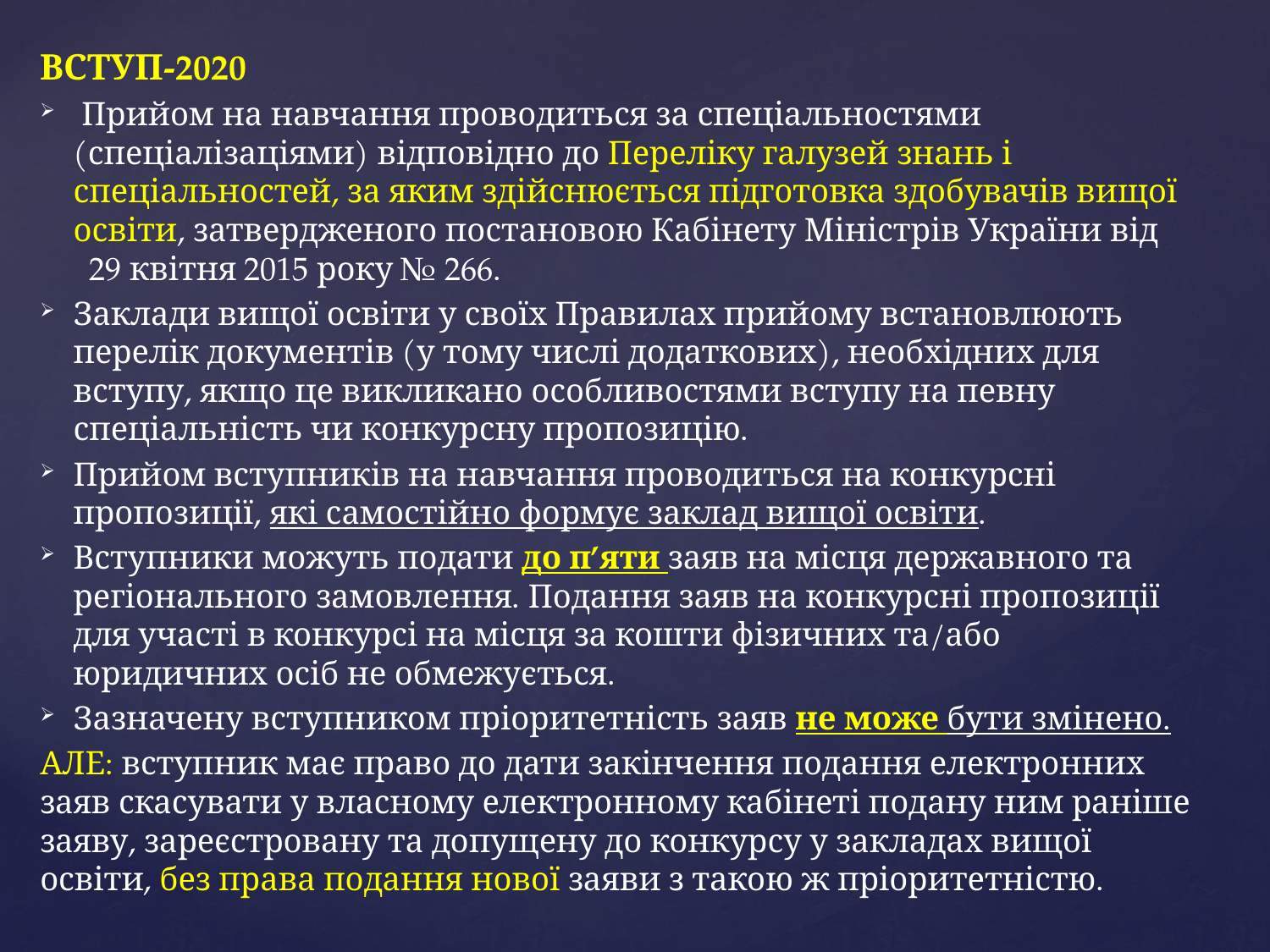

ВСТУП-2020
 Прийом на навчання проводиться за спеціальностями (спеціалізаціями) відповідно до Переліку галузей знань і спеціальностей, за яким здійснюється підготовка здобувачів вищої освіти, затвердженого постановою Кабінету Міністрів України від        29 квітня 2015 року № 266.
Заклади вищої освіти у своїх Правилах прийому встановлюють перелік документів (у тому числі додаткових), необхідних для вступу, якщо це викликано особливостями вступу на певну спеціальність чи конкурсну пропозицію.
Прийом вступників на навчання проводиться на конкурсні пропозиції, які самостійно формує заклад вищої освіти.
Вступники можуть подати до п’яти заяв на місця державного та регіонального замовлення. Подання заяв на конкурсні пропозиції для участі в конкурсі на місця за кошти фізичних та/або юридичних осіб не обмежується.
Зазначену вступником пріоритетність заяв не може бути змінено.
АЛЕ: вступник має право до дати закінчення подання електронних заяв скасувати у власному електронному кабінеті подану ним раніше заяву, зареєстровану та допущену до конкурсу у закладах вищої освіти, без права подання нової заяви з такою ж пріоритетністю.